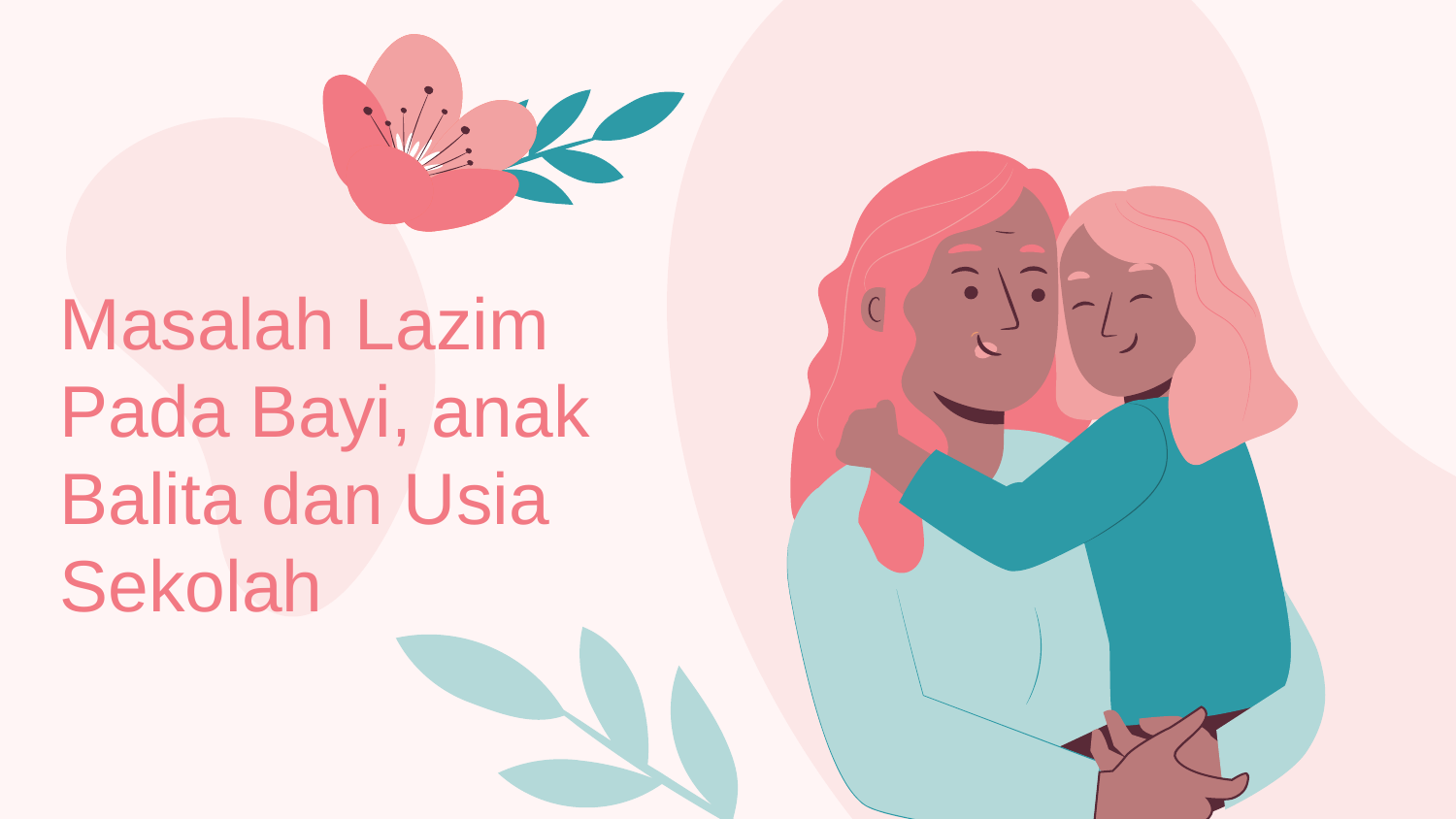

# Masalah Lazim Pada Bayi, anak Balita dan Usia Sekolah